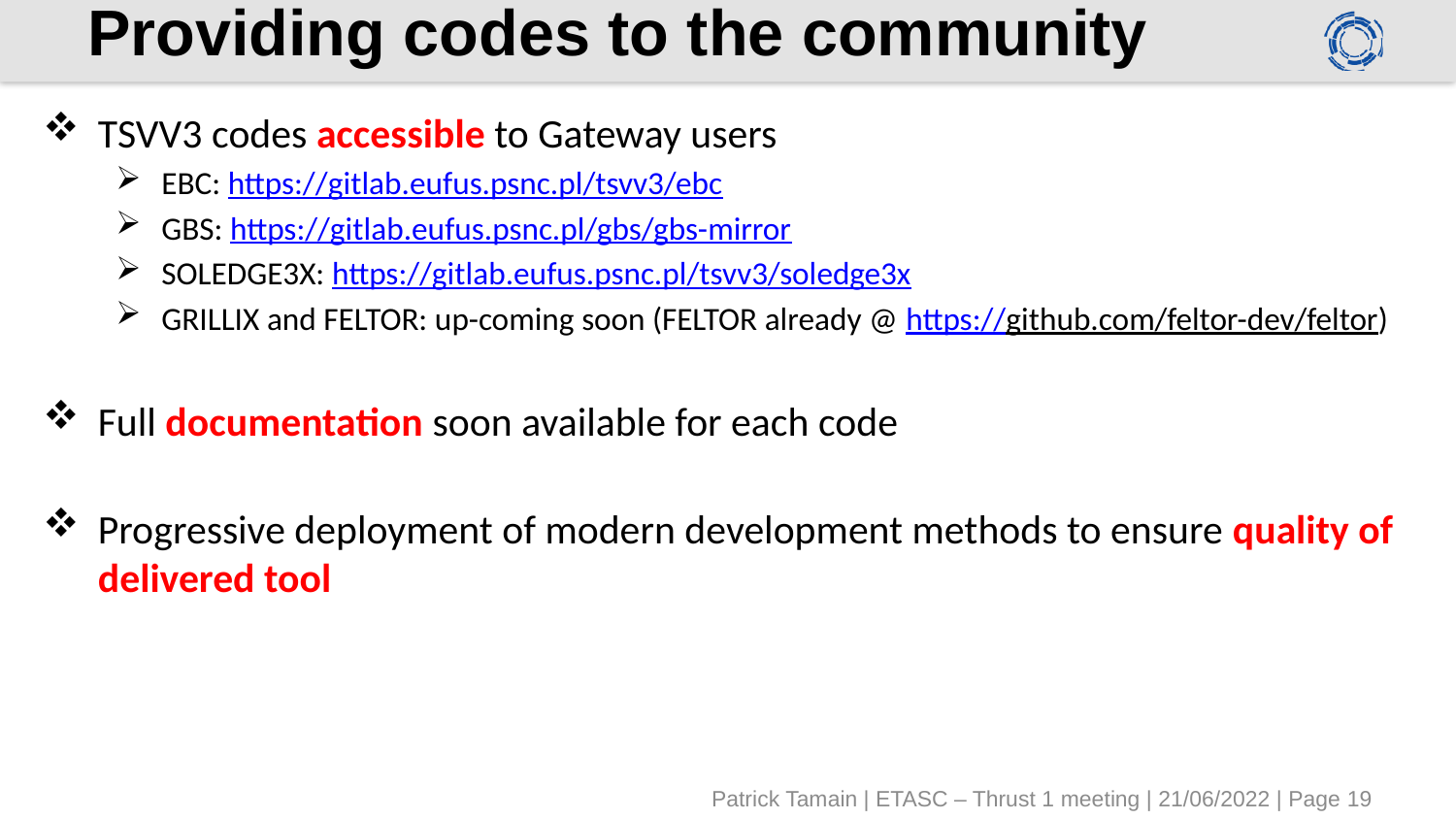

# Providing codes to the community
TSVV3 codes accessible to Gateway users
EBC: https://gitlab.eufus.psnc.pl/tsvv3/ebc
GBS: https://gitlab.eufus.psnc.pl/gbs/gbs-mirror
SOLEDGE3X: https://gitlab.eufus.psnc.pl/tsvv3/soledge3x
GRILLIX and FELTOR: up-coming soon (FELTOR already @ https://github.com/feltor-dev/feltor)

Full documentation soon available for each code

Progressive deployment of modern development methods to ensure quality of delivered tool
Patrick Tamain | ETASC – Thrust 1 meeting | 21/06/2022 | Page 19